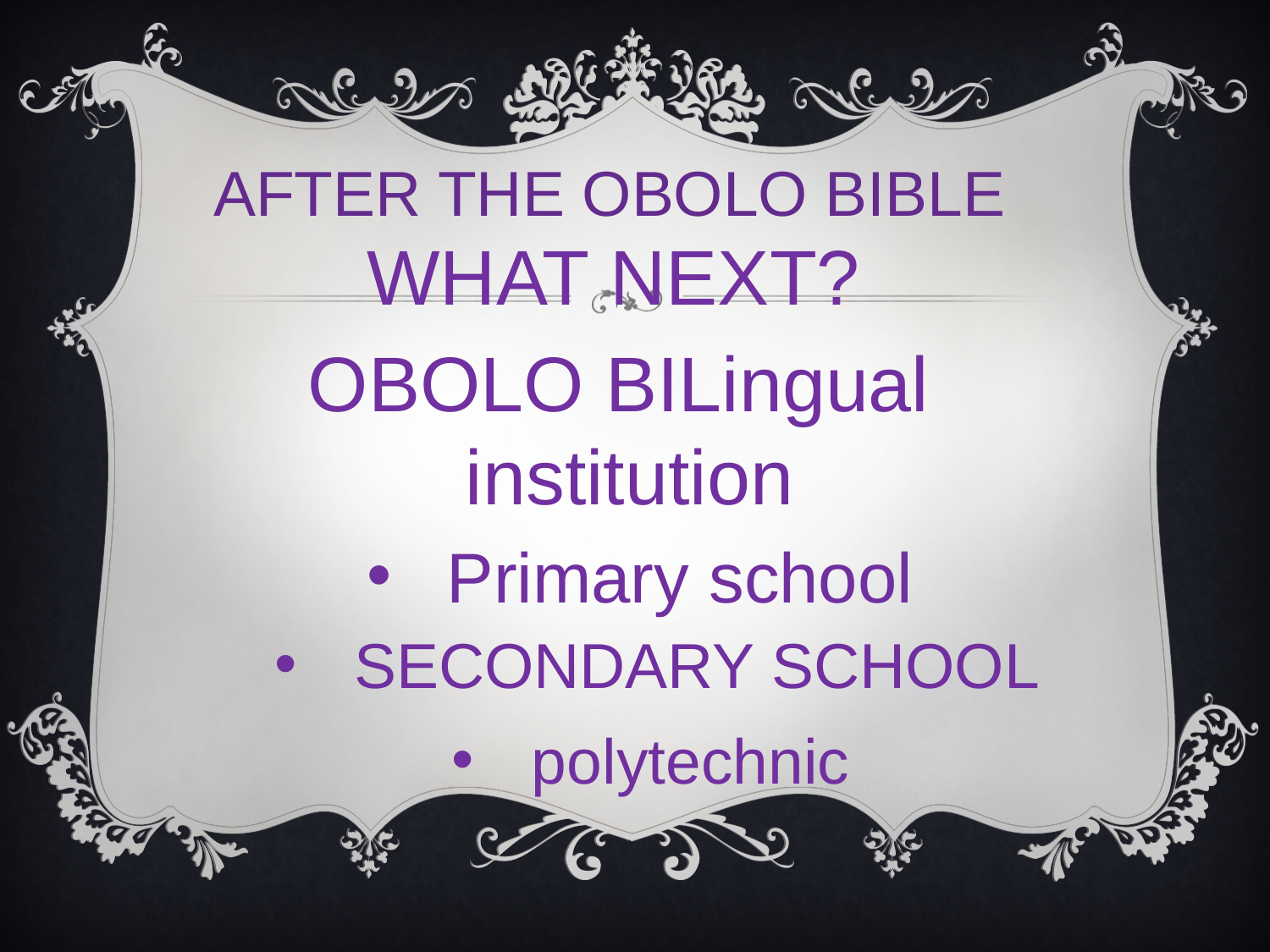

AFTER THE OBOLO BIBLE

WHAT NEXT?
OBOLO BILingual
institution
Primary school
SECONDARY SCHOOL
polytechnic